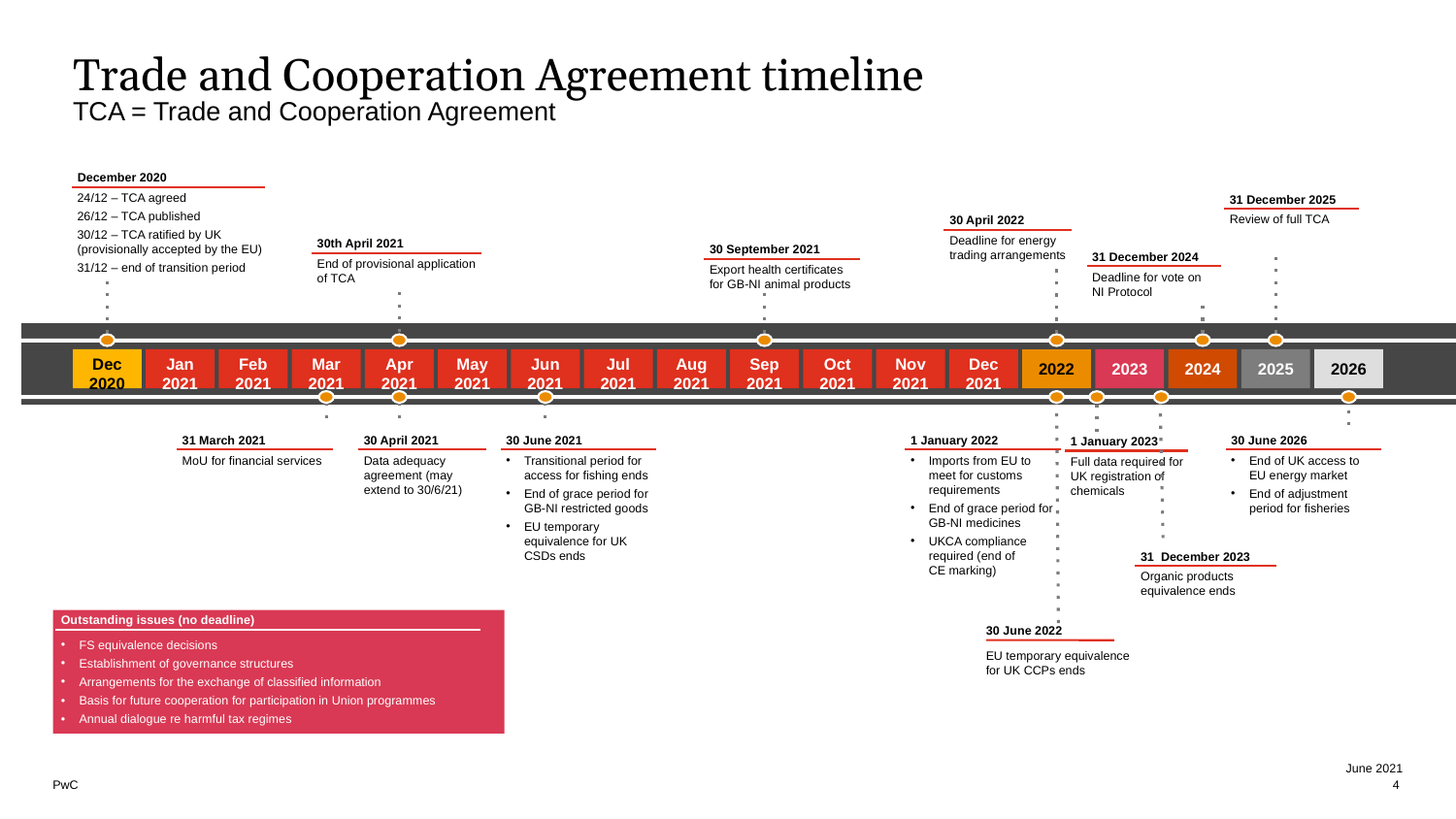

# Trade and Cooperation Agreement timeline
TCA = Trade and Cooperation Agreement
December 2020
24/12 – TCA agreed
26/12 – TCA published
30/12 – TCA ratified by UK (provisionally accepted by the EU)
31/12 – end of transition period
31 December 2025
Review of full TCA
30 April 2022
Deadline for energy trading arrangements
30th April 2021
End of provisional application of TCA
30 September 2021
Export health certificates for GB-NI animal products
31 December 2024
Deadline for vote on
NI Protocol

Dec
2020
Jan 2021
Feb
2021
Mar
2021
Apr
2021
May
2021
Jun
2021
Jul
2021
Aug
2021
Sep
2021
Oct
2021
Nov
2021
Dec
2021
2022
2023
2024
2025
2026

31 March 2021
MoU for financial services
30 April 2021
Data adequacy agreement (may extend to 30/6/21)
30 June 2021
Transitional period for access for fishing ends
End of grace period for GB-NI restricted goods
EU temporary equivalence for UK CSDs ends
1 January 2022
Imports from EU to meet for customs requirements
End of grace period for GB-NI medicines
UKCA compliance required (end of
CE marking)
30 June 2026
End of UK access to
EU energy market
End of adjustment period for fisheries
1 January 2023
Full data required for UK registration of chemicals
31  December 2023
Organic products equivalence ends

Outstanding issues (no deadline)
FS equivalence decisions
Establishment of governance structures
Arrangements for the exchange of classified information
Basis for future cooperation for participation in Union programmes
Annual dialogue re harmful tax regimes
30 June 2022
EU temporary equivalence for UK CCPs ends